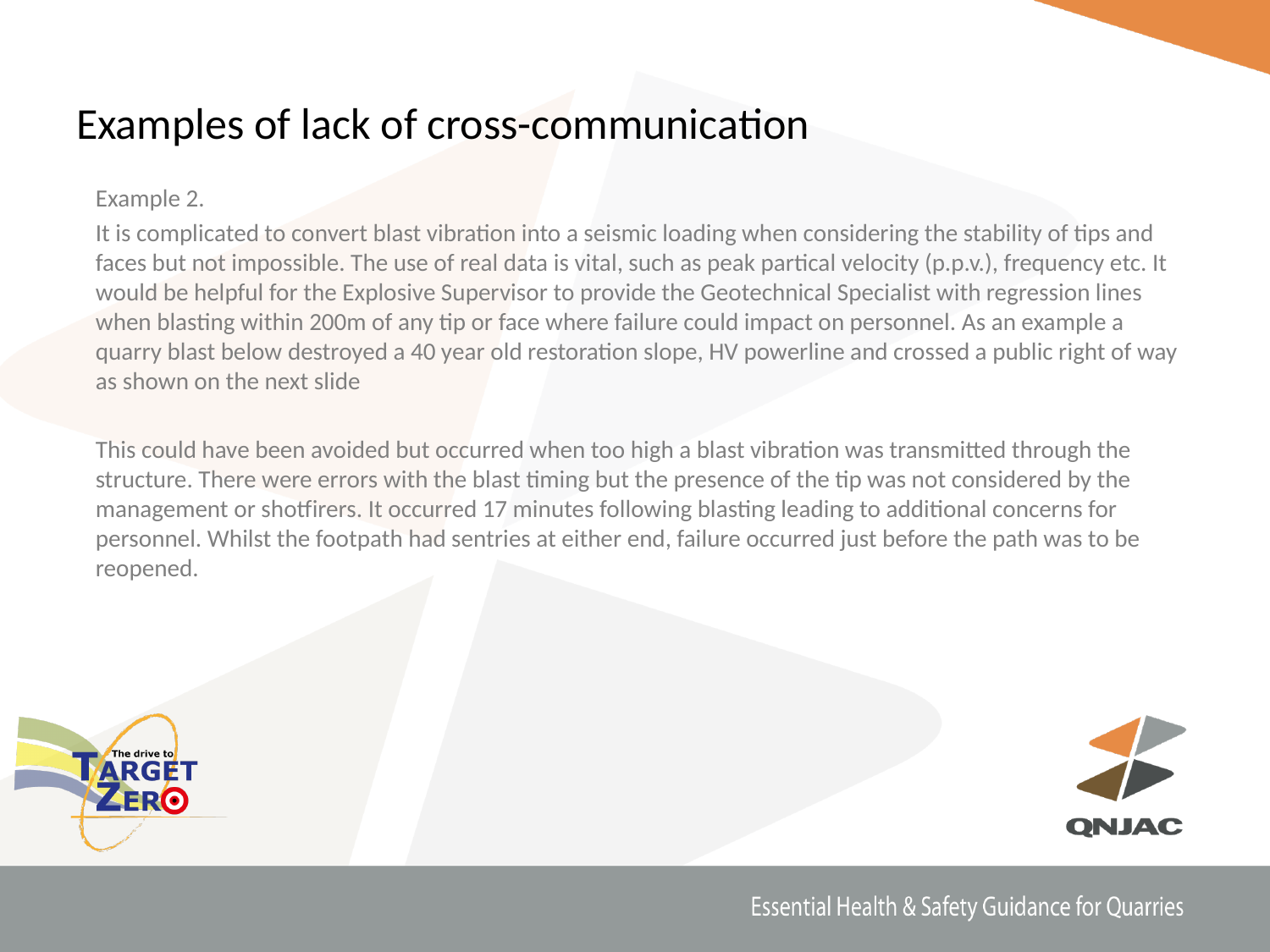

# Examples of lack of cross-communication
Example 2.
It is complicated to convert blast vibration into a seismic loading when considering the stability of tips and faces but not impossible. The use of real data is vital, such as peak partical velocity (p.p.v.), frequency etc. It would be helpful for the Explosive Supervisor to provide the Geotechnical Specialist with regression lines when blasting within 200m of any tip or face where failure could impact on personnel. As an example a quarry blast below destroyed a 40 year old restoration slope, HV powerline and crossed a public right of way as shown on the next slide

This could have been avoided but occurred when too high a blast vibration was transmitted through the structure. There were errors with the blast timing but the presence of the tip was not considered by the management or shotfirers. It occurred 17 minutes following blasting leading to additional concerns for personnel. Whilst the footpath had sentries at either end, failure occurred just before the path was to be reopened.